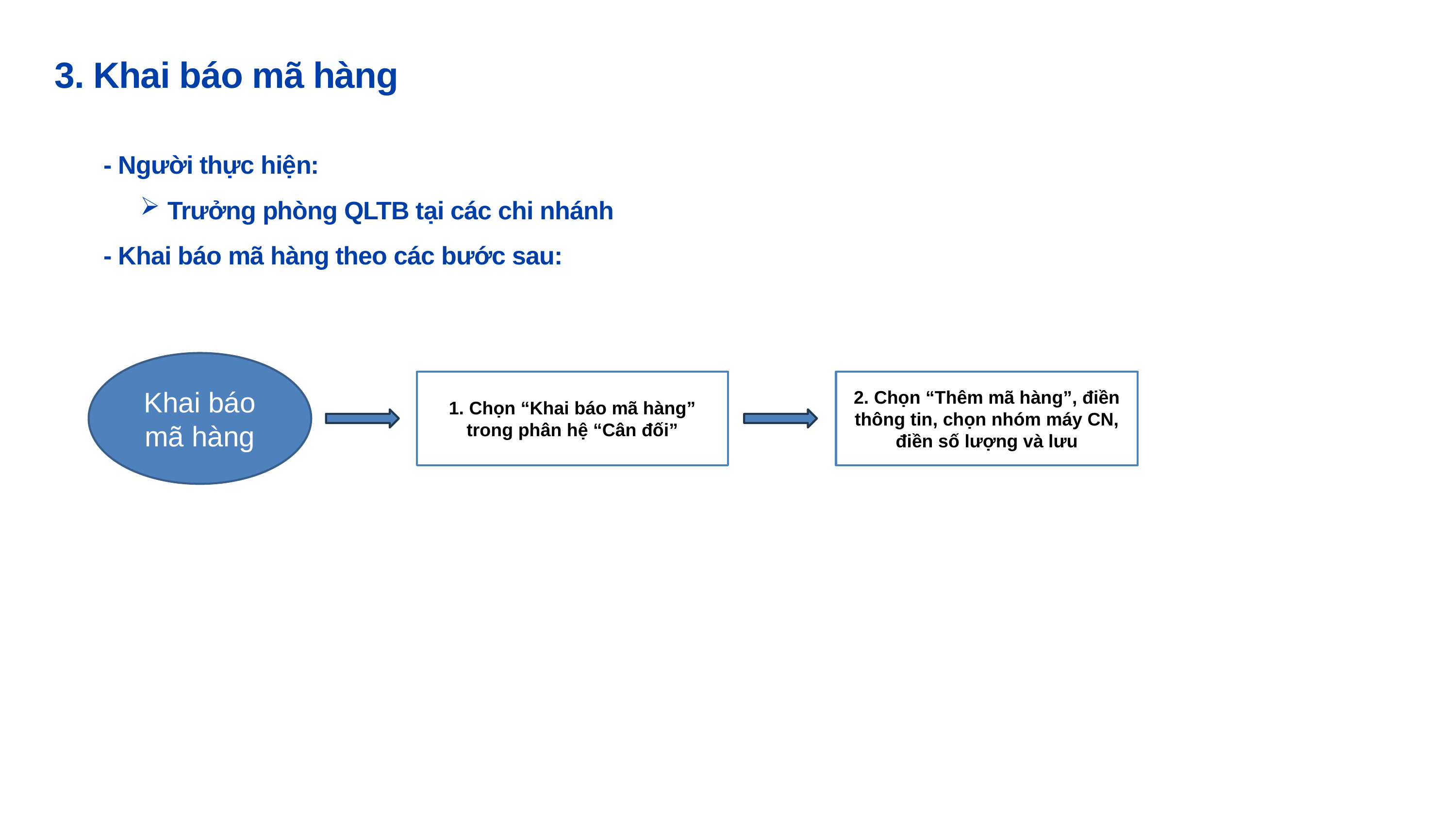

3. Khai báo mã hàng
- Người thực hiện:
Trưởng phòng QLTB tại các chi nhánh
- Khai báo mã hàng theo các bước sau:

Khai báo mã hàng
1. Chọn “Khai báo mã hàng” trong phân hệ “Cân đối”
2. Chọn “Thêm mã hàng”, điền thông tin, chọn nhóm máy CN, điền số lượng và lưu